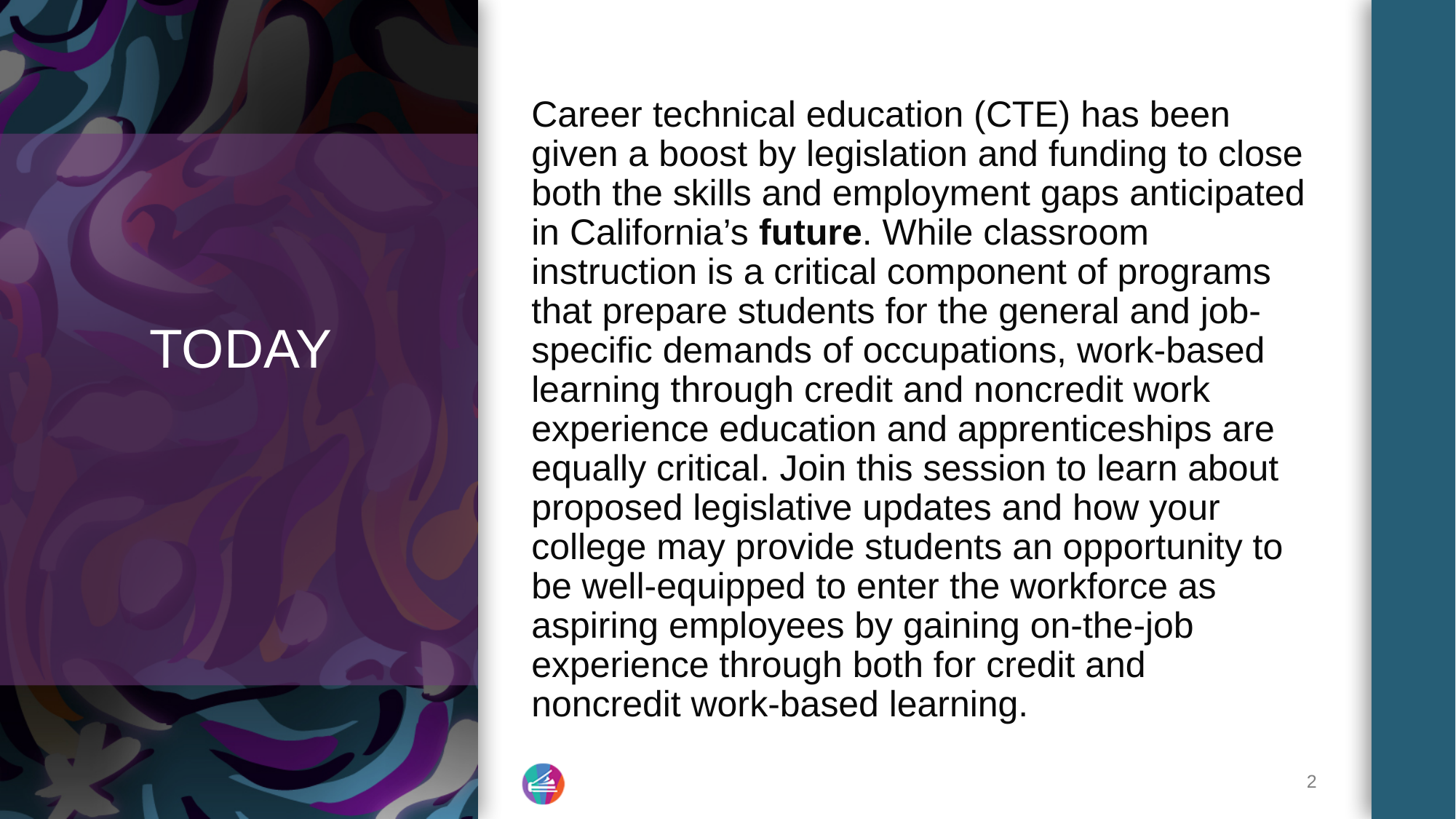

Career technical education (CTE) has been given a boost by legislation and funding to close both the skills and employment gaps anticipated in California’s future. While classroom instruction is a critical component of programs that prepare students for the general and job-specific demands of occupations, work-based learning through credit and noncredit work experience education and apprenticeships are equally critical. Join this session to learn about proposed legislative updates and how your college may provide students an opportunity to be well-equipped to enter the workforce as aspiring employees by gaining on-the-job experience through both for credit and noncredit work-based learning.
# TODAY

2